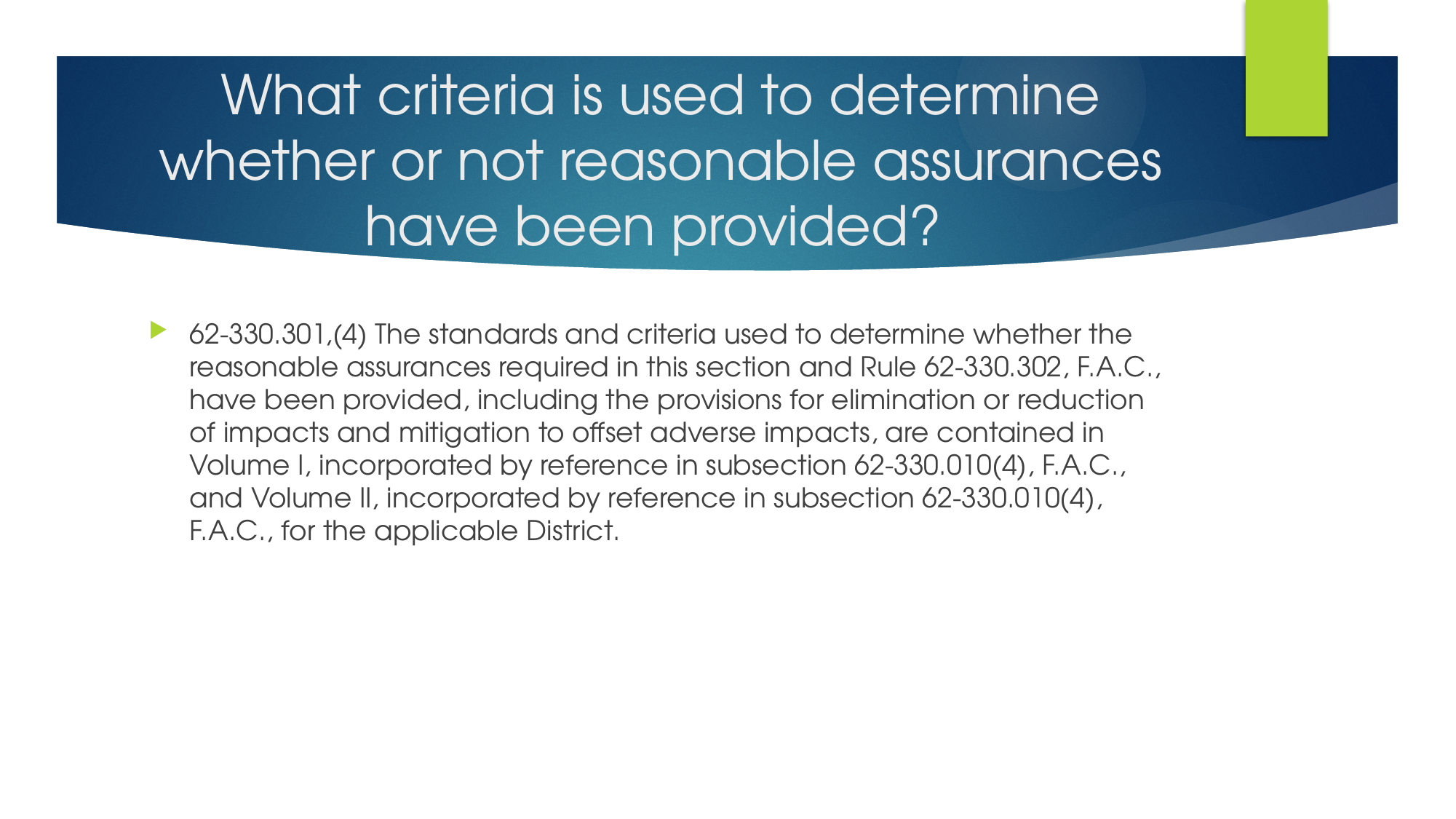

# What criteria is used to determine whether or not reasonable assurances have been provided?
62-330.301,(4) The standards and criteria used to determine whether the reasonable assurances required in this section and Rule 62-330.302, F.A.C., have been provided, including the provisions for elimination or reduction of impacts and mitigation to offset adverse impacts, are contained in Volume I, incorporated by reference in subsection 62-330.010(4), F.A.C., and Volume II, incorporated by reference in subsection 62-330.010(4), F.A.C., for the applicable District.